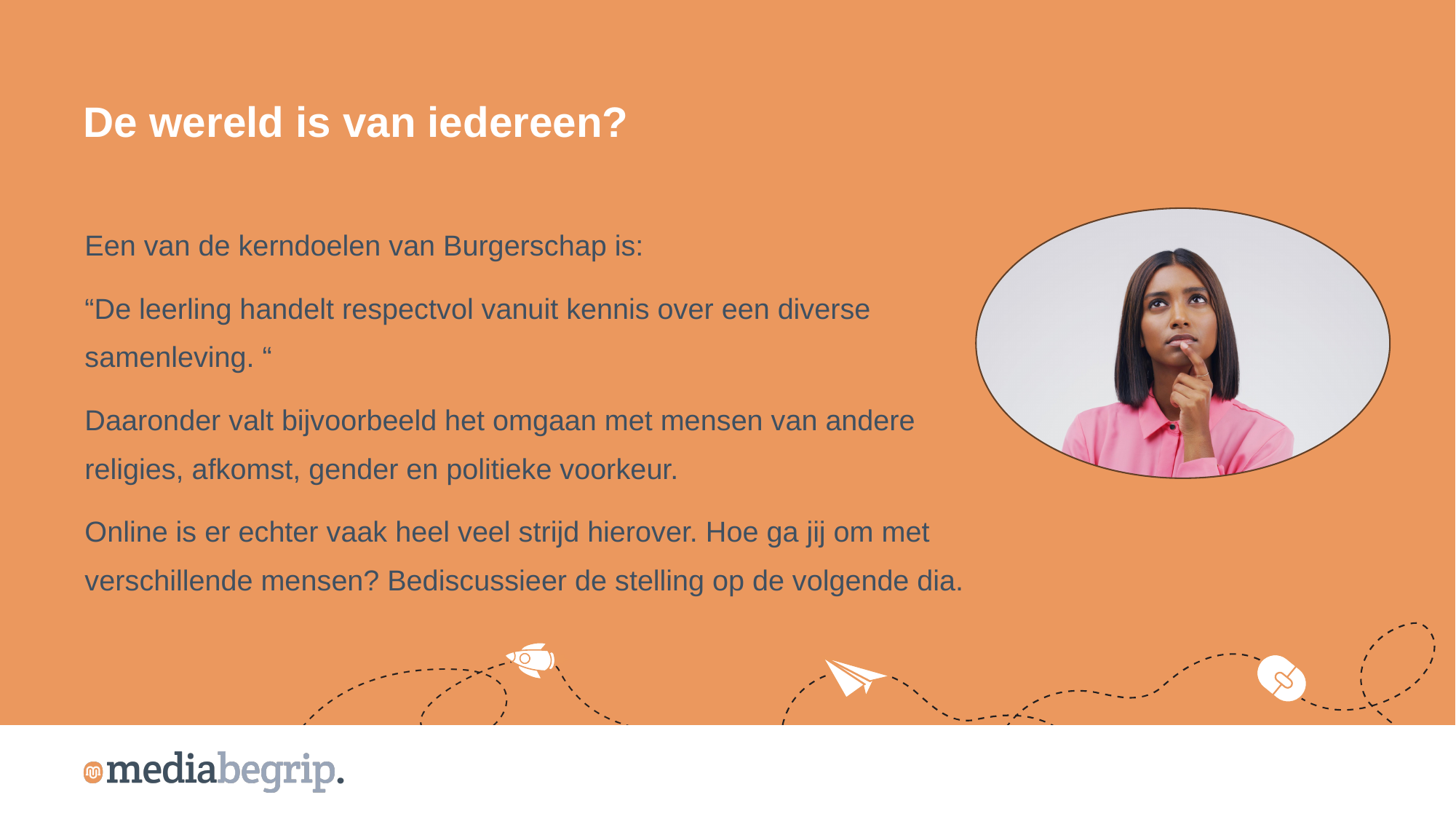

De wereld is van iedereen?
Een van de kerndoelen van Burgerschap is:
“De leerling handelt respectvol vanuit kennis over een diverse samenleving. “
Daaronder valt bijvoorbeeld het omgaan met mensen van andere religies, afkomst, gender en politieke voorkeur.
Online is er echter vaak heel veel strijd hierover. Hoe ga jij om met verschillende mensen? Bediscussieer de stelling op de volgende dia.